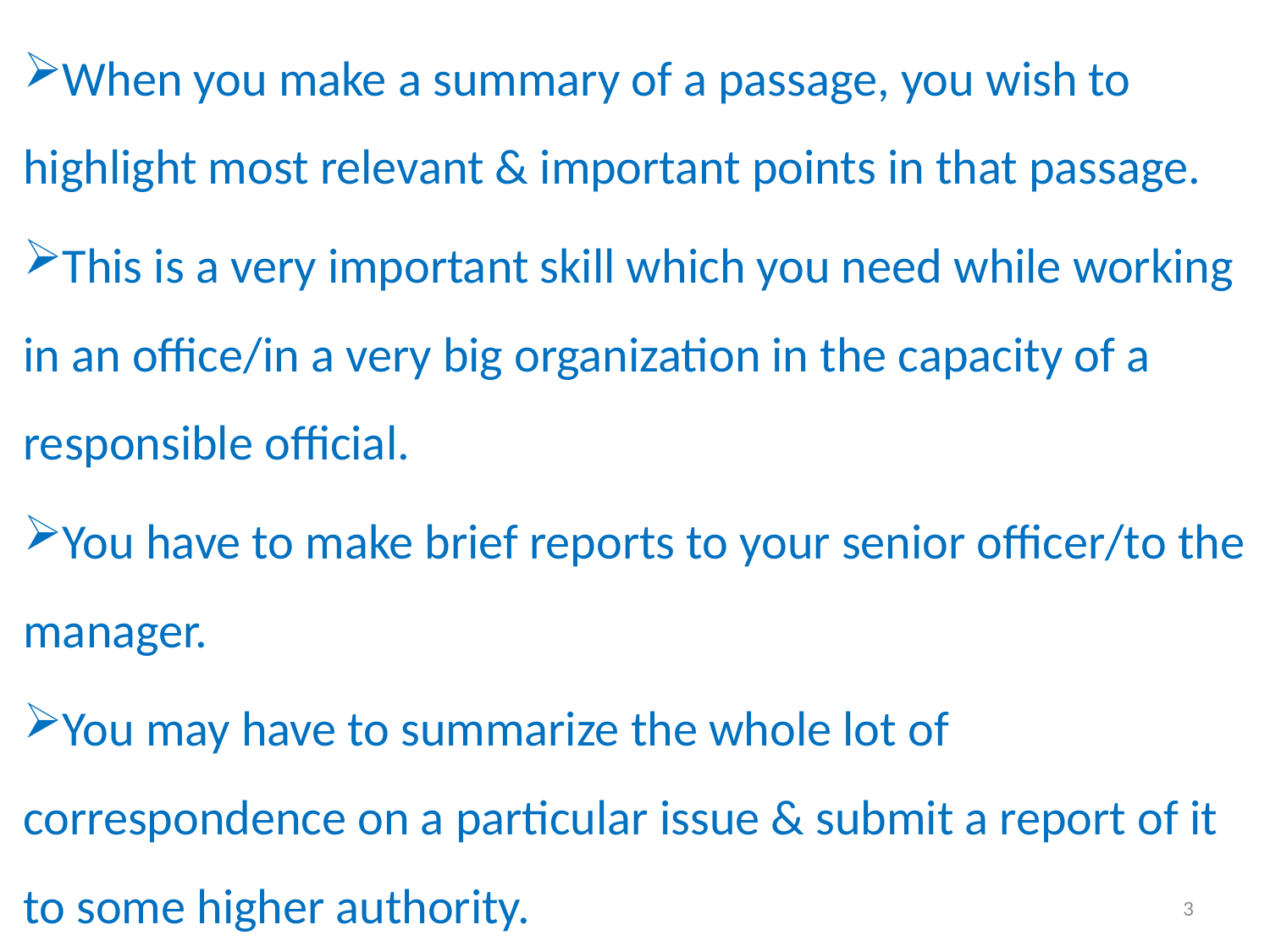

When you make a summary of a passage, you wish to highlight most relevant & important points in that passage.
This is a very important skill which you need while working in an office/in a very big organization in the capacity of a responsible official.
You have to make brief reports to your senior officer/to the manager.
You may have to summarize the whole lot of correspondence on a particular issue & submit a report of it to some higher authority.
3